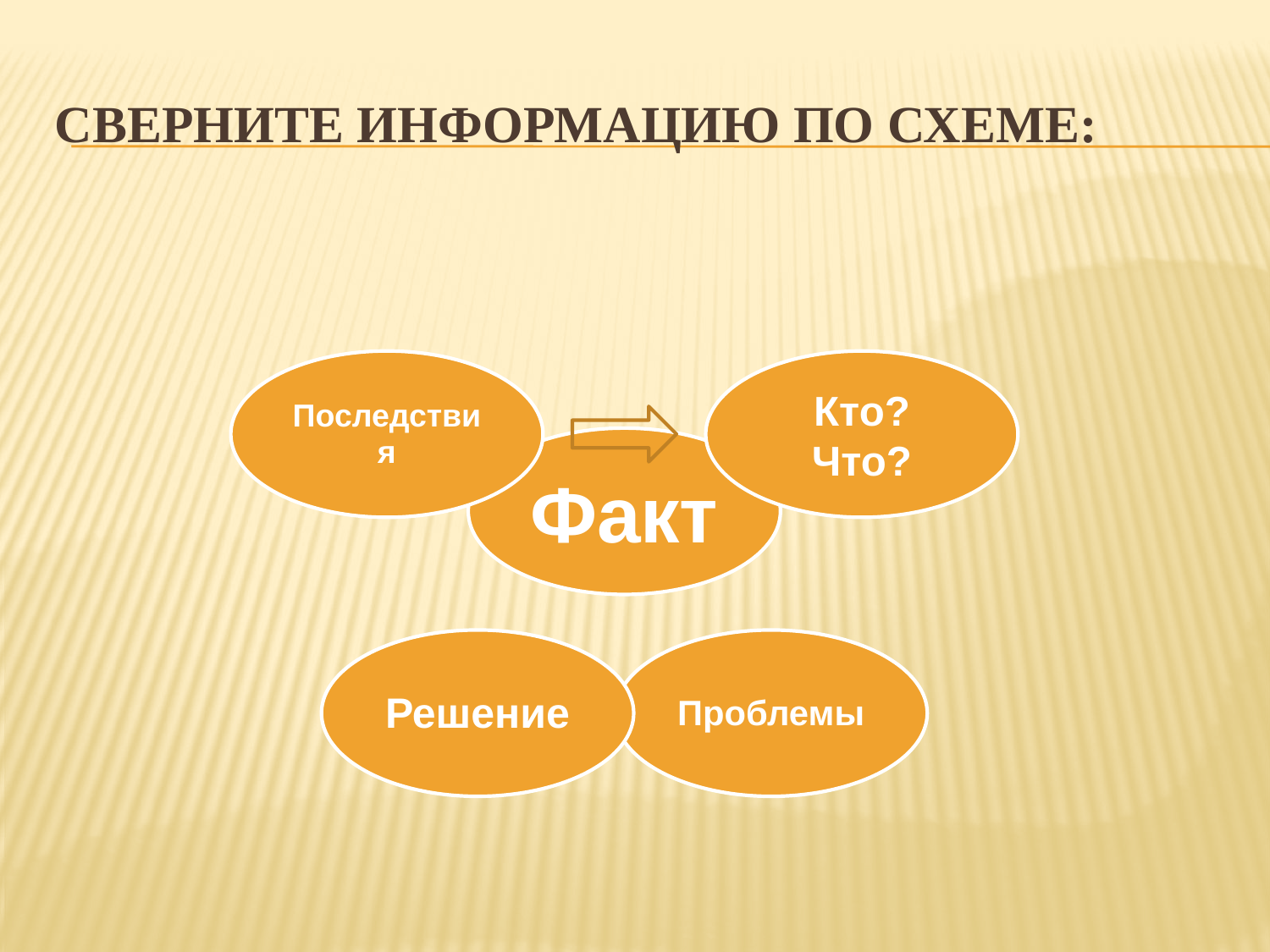

# Сверните информацию по схеме:
Факт
Кто? Что?
Проблемы
Решение
Последствия